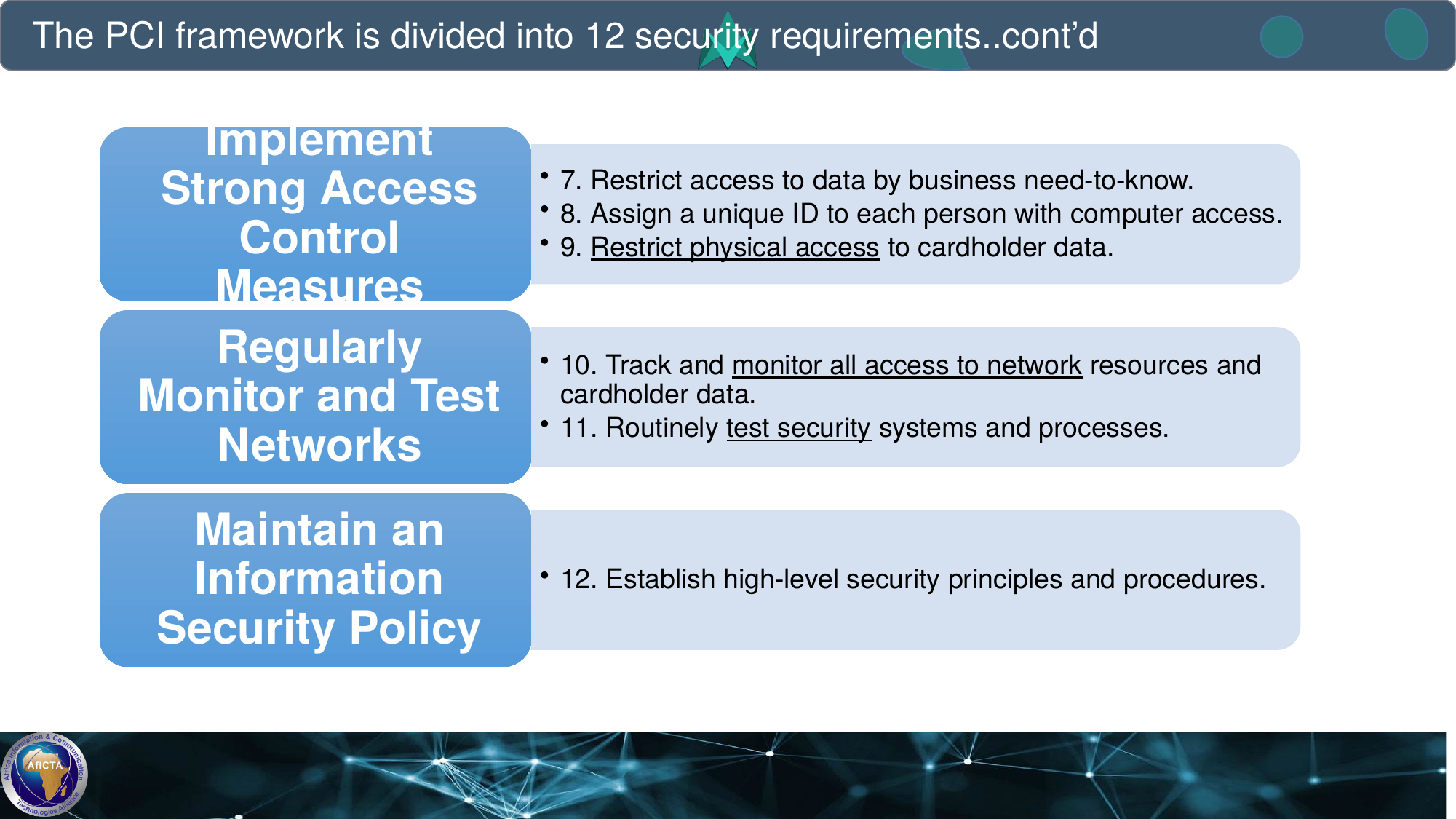

# The PCI framework is divided into 12 security requirements..cont’d
7. Restrict access to data by business need-to-know.
8. Assign a unique ID to each person with computer access.
9. Restrict physical access to cardholder data.
Implement Strong Access Control Measures
10. Track and monitor all access to network resources and cardholder data.
11. Routinely test security systems and processes.
Regularly Monitor and Test Networks
12. Establish high-level security principles and procedures.
Maintain an Information Security Policy